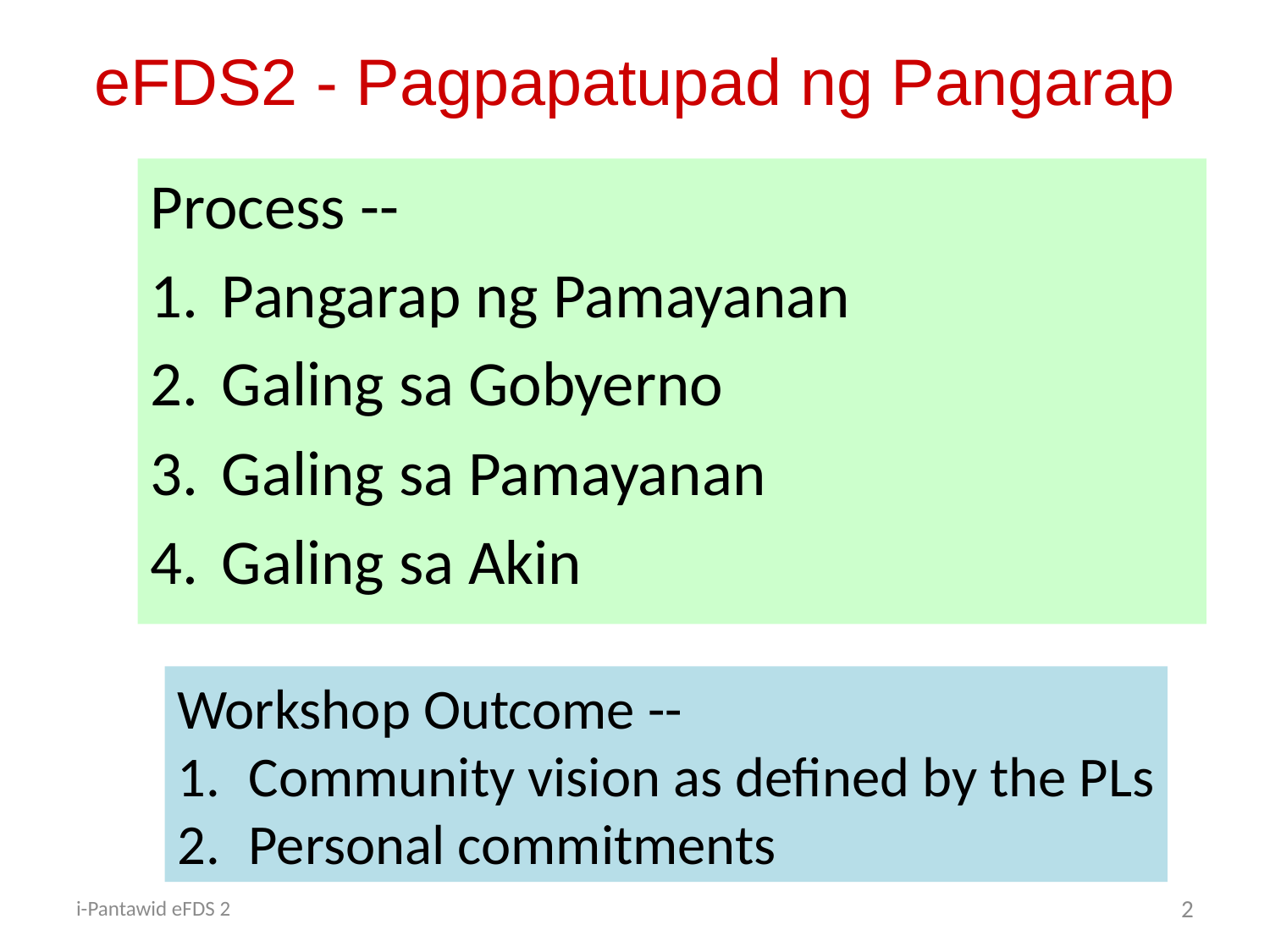

# eFDS2 - Pagpapatupad ng Pangarap
Process --
Pangarap ng Pamayanan
Galing sa Gobyerno
Galing sa Pamayanan
Galing sa Akin
Workshop Outcome --
Community vision as defined by the PLs
Personal commitments
i-Pantawid eFDS 2
2